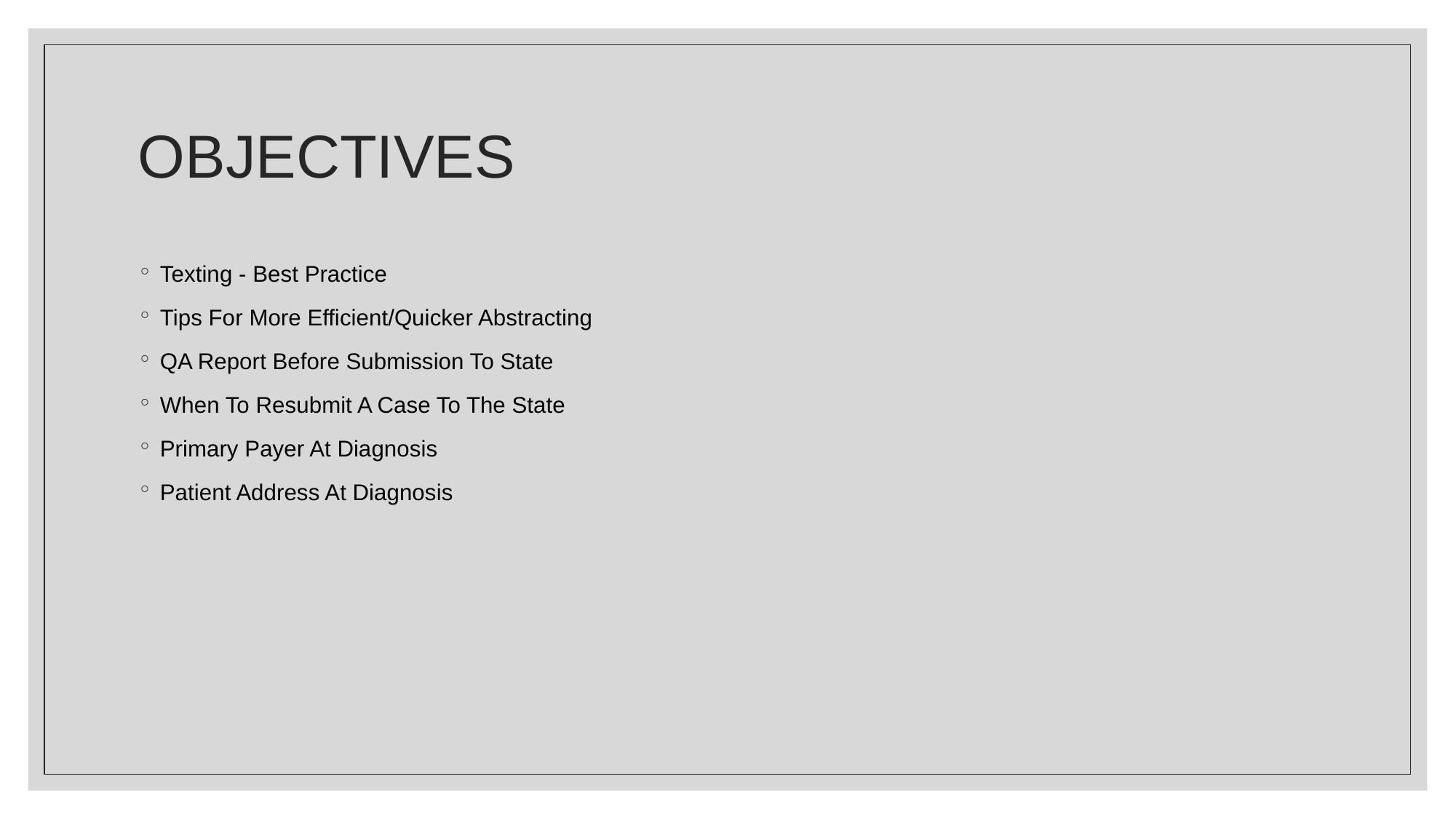

# OBJECTIVES
Texting - Best Practice
Tips For More Efficient/Quicker Abstracting
QA Report Before Submission To State
When To Resubmit A Case To The State
Primary Payer At Diagnosis
Patient Address At Diagnosis